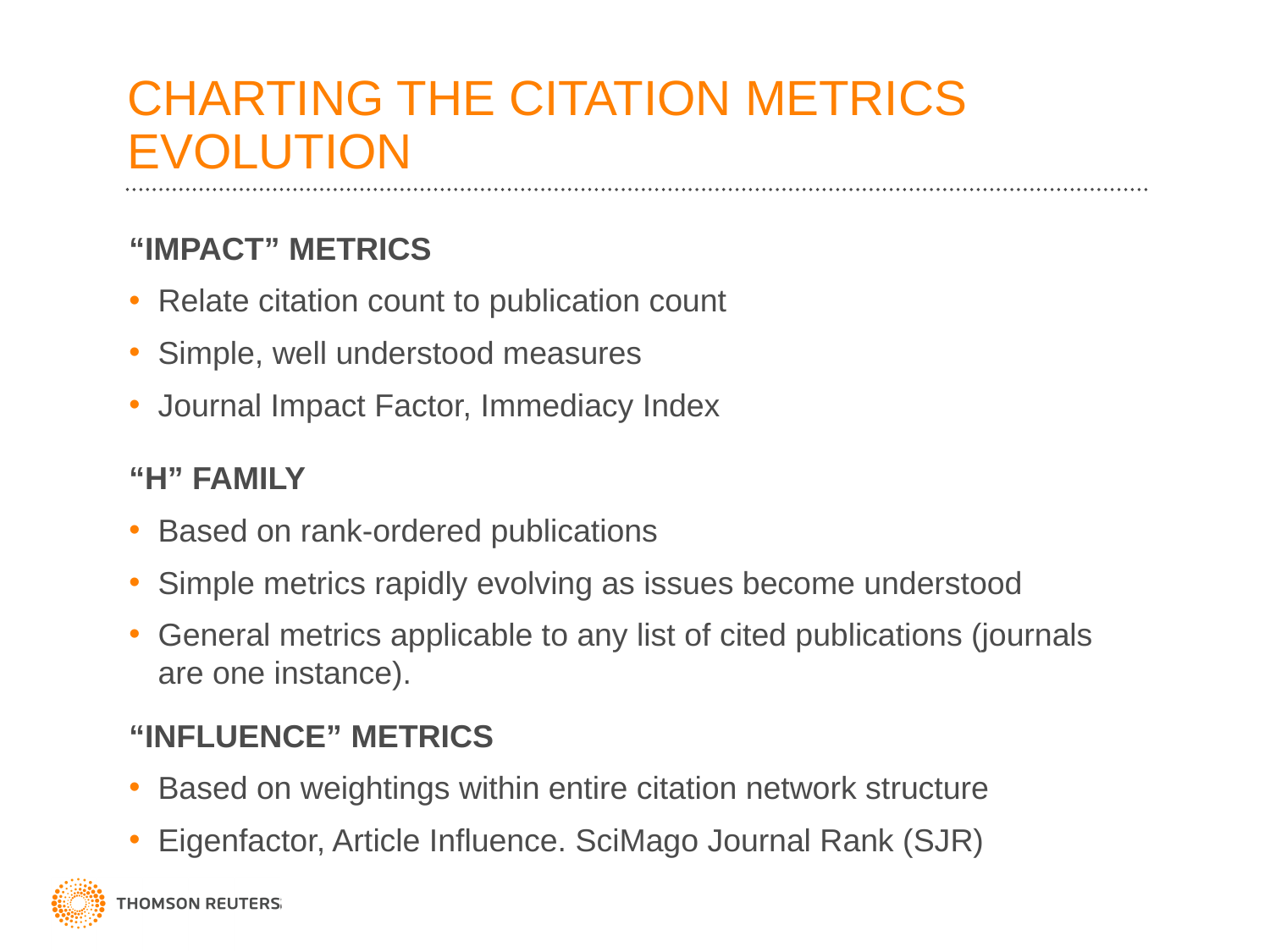

# Charting the citation metrics evolution
“IMPACT” METRICS
Relate citation count to publication count
Simple, well understood measures
Journal Impact Factor, Immediacy Index
“H” family
Based on rank-ordered publications
Simple metrics rapidly evolving as issues become understood
General metrics applicable to any list of cited publications (journals are one instance).
“influence” METRICS
Based on weightings within entire citation network structure
Eigenfactor, Article Influence. SciMago Journal Rank (SJR)